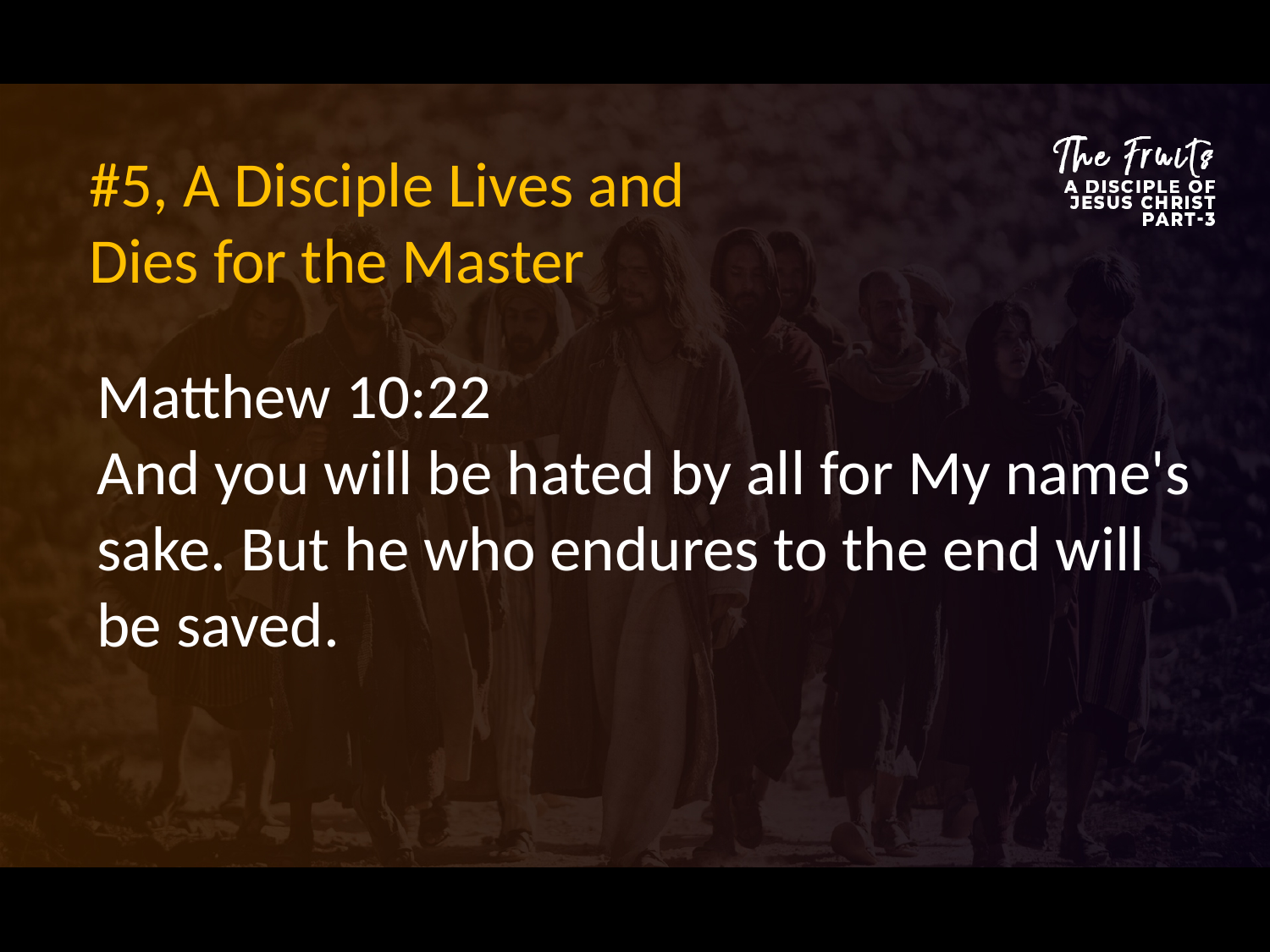

#5, A Disciple Lives and
Dies for the Master
Matthew 10:22
And you will be hated by all for My name's sake. But he who endures to the end will be saved.